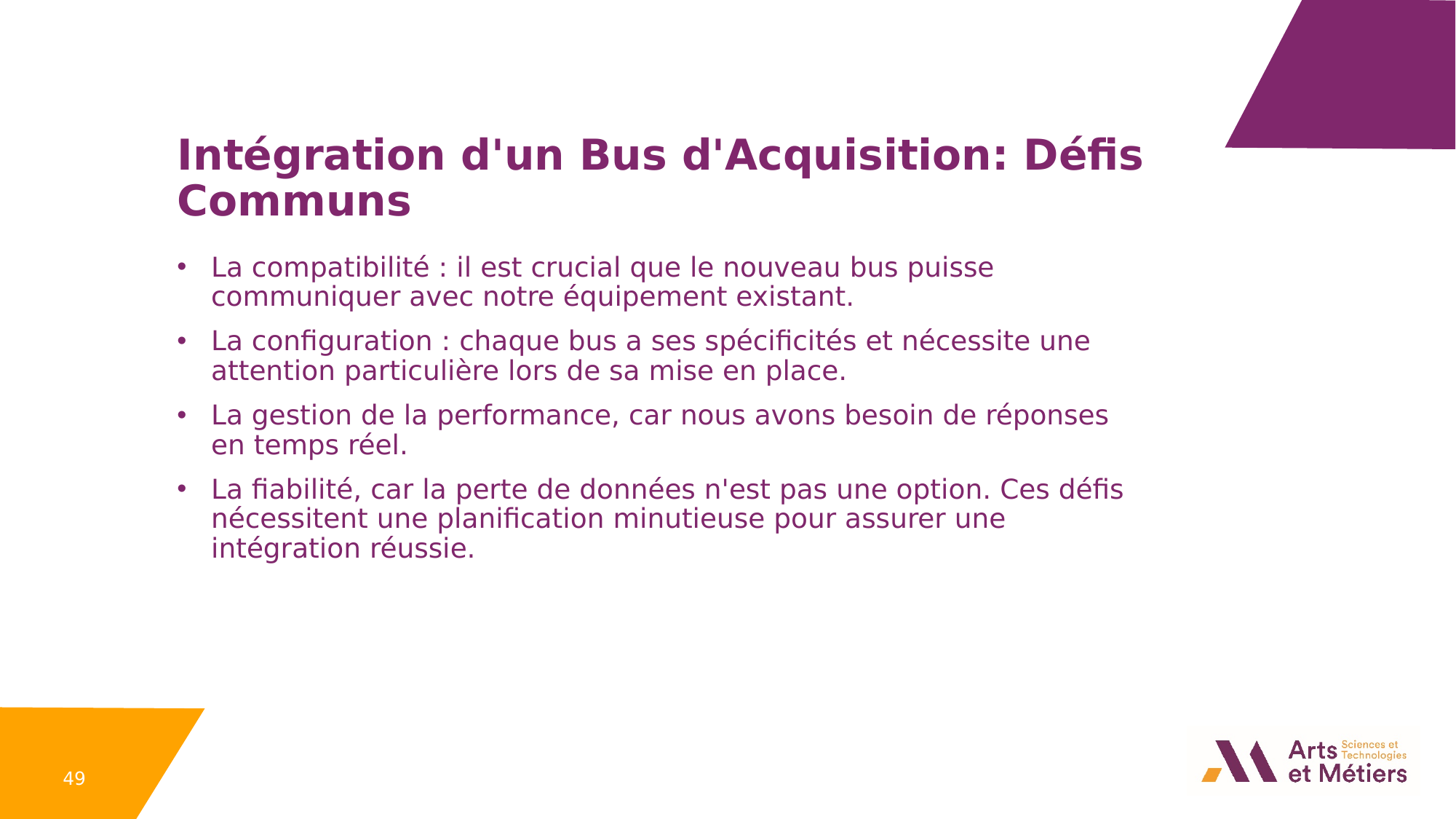

Intégration d'un Bus d'Acquisition: Défis Communs
La compatibilité : il est crucial que le nouveau bus puisse communiquer avec notre équipement existant.
La configuration : chaque bus a ses spécificités et nécessite une attention particulière lors de sa mise en place.
La gestion de la performance, car nous avons besoin de réponses en temps réel.
La fiabilité, car la perte de données n'est pas une option. Ces défis nécessitent une planification minutieuse pour assurer une intégration réussie.
49